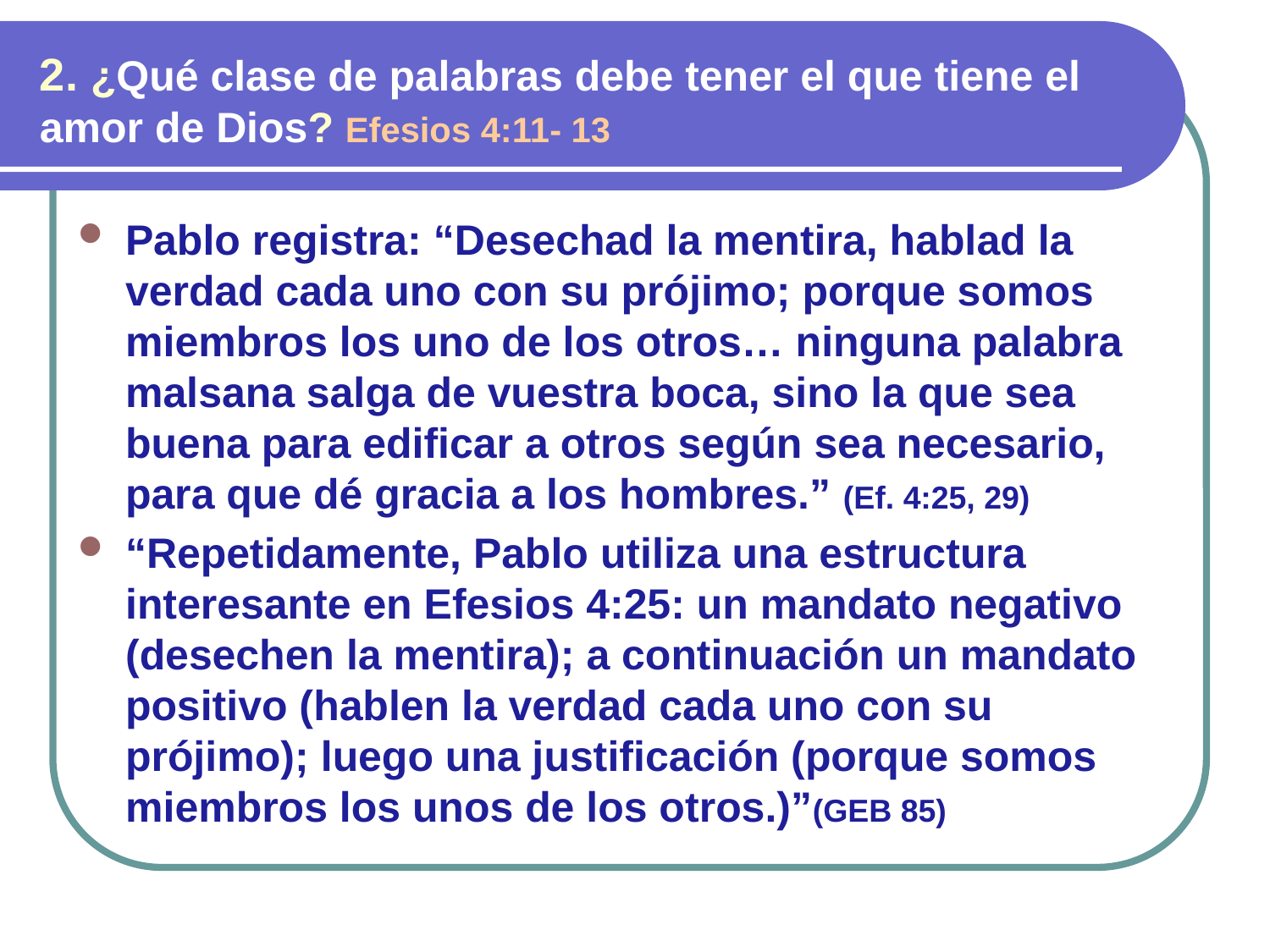

2. ¿Qué clase de palabras debe tener el que tiene el amor de Dios? Efesios 4:11- 13
Pablo registra: “Desechad la mentira, hablad la verdad cada uno con su prójimo; porque somos miembros los uno de los otros… ninguna palabra malsana salga de vuestra boca, sino la que sea buena para edificar a otros según sea necesario, para que dé gracia a los hombres.” (Ef. 4:25, 29)
“Repetidamente, Pablo utiliza una estructura interesante en Efesios 4:25: un mandato negativo (desechen la mentira); a continuación un mandato positivo (hablen la verdad cada uno con su prójimo); luego una justificación (porque somos miembros los unos de los otros.)”(GEB 85)